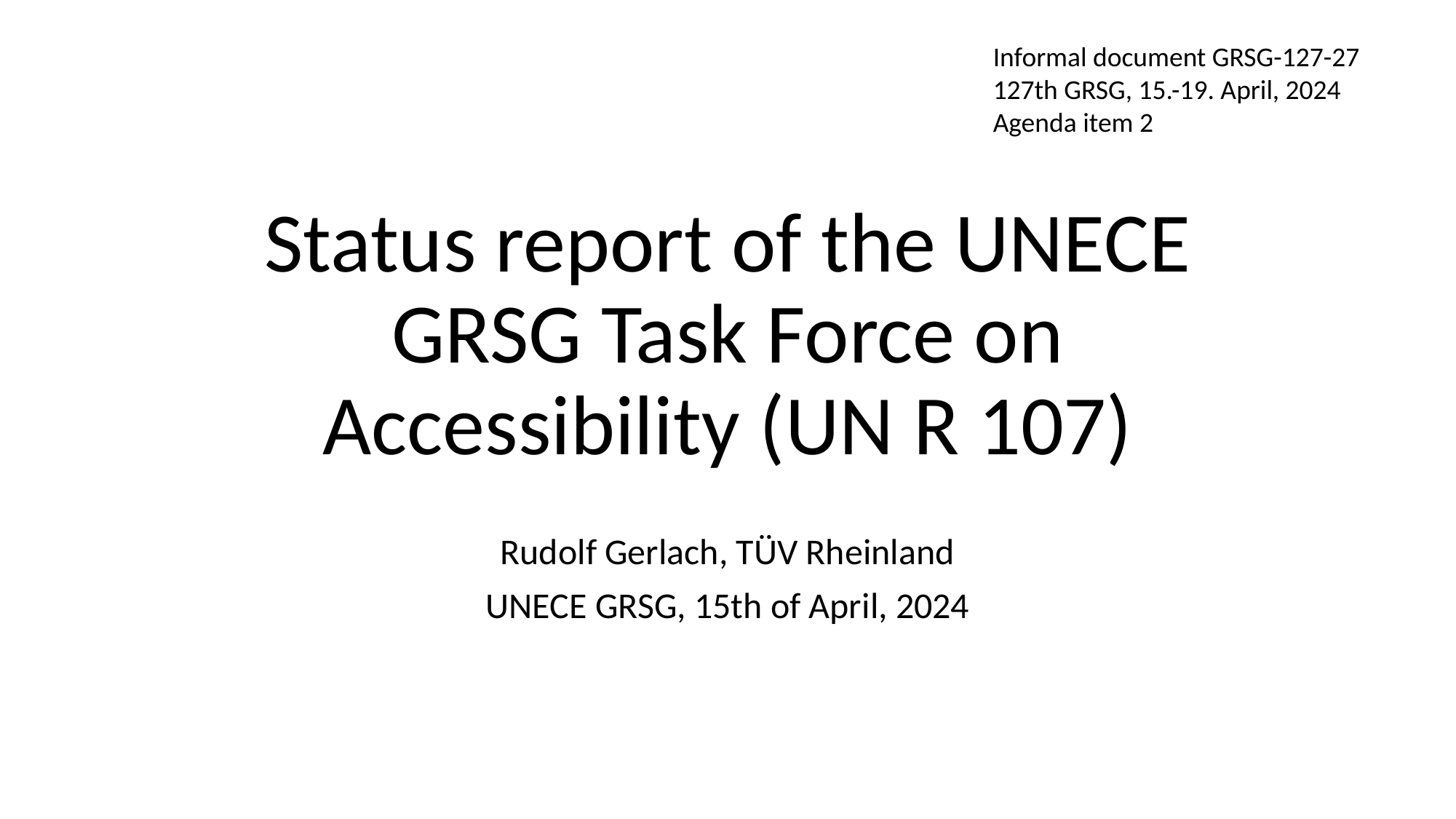

Informal document GRSG-127-27
127th GRSG, 15.-19. April, 2024
Agenda item 2
# Status report of the UNECE GRSG Task Force on Accessibility (UN R 107)
Rudolf Gerlach, TÜV Rheinland
UNECE GRSG, 15th of April, 2024